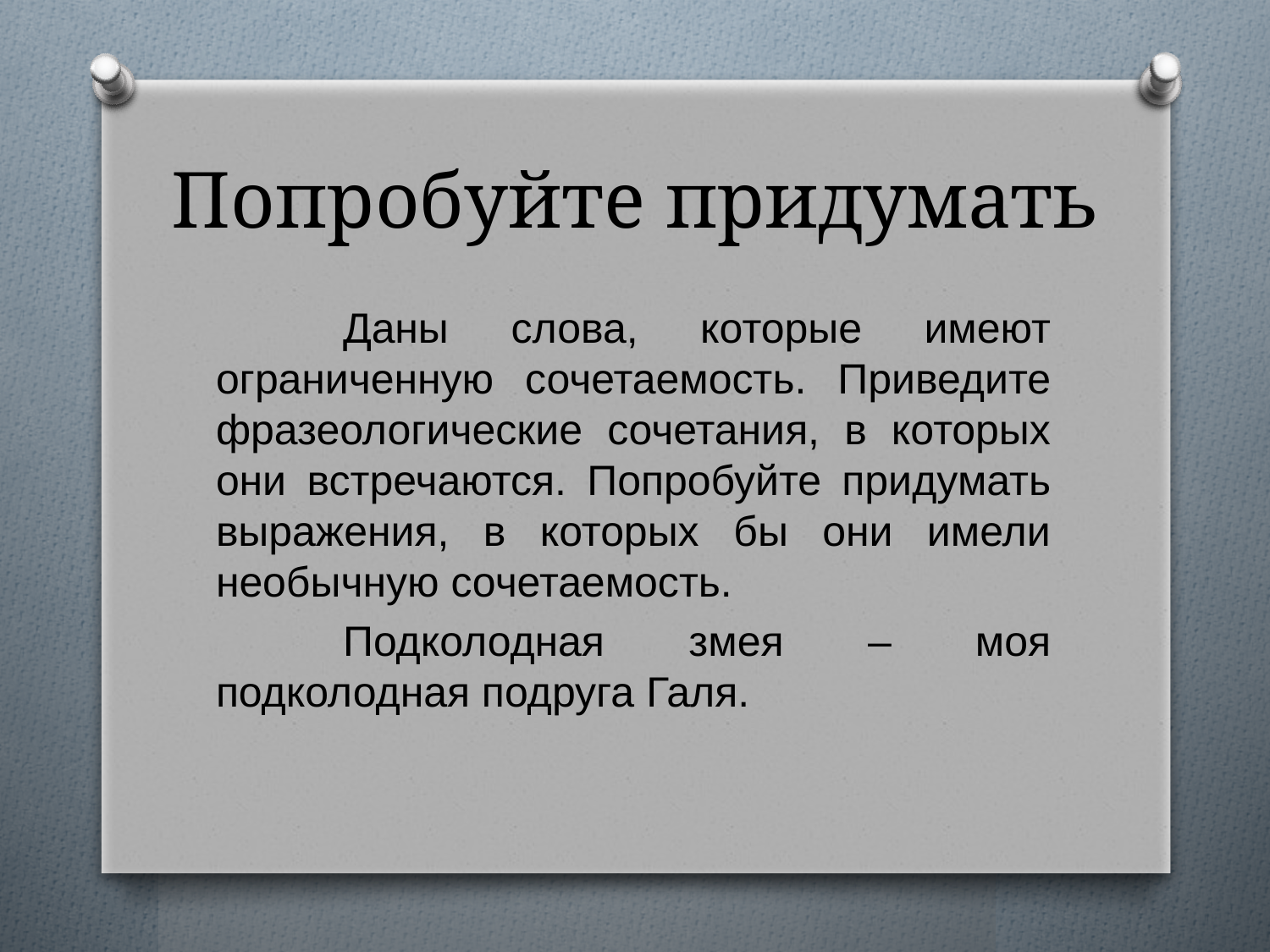

# Попробуйте придумать
	Даны слова, которые имеют ограниченную сочетаемость. Приведите фразеологические сочетания, в которых они встречаются. Попробуйте придумать выражения, в которых бы они имели необычную сочетаемость.
	Подколодная змея – моя подколодная подруга Галя.